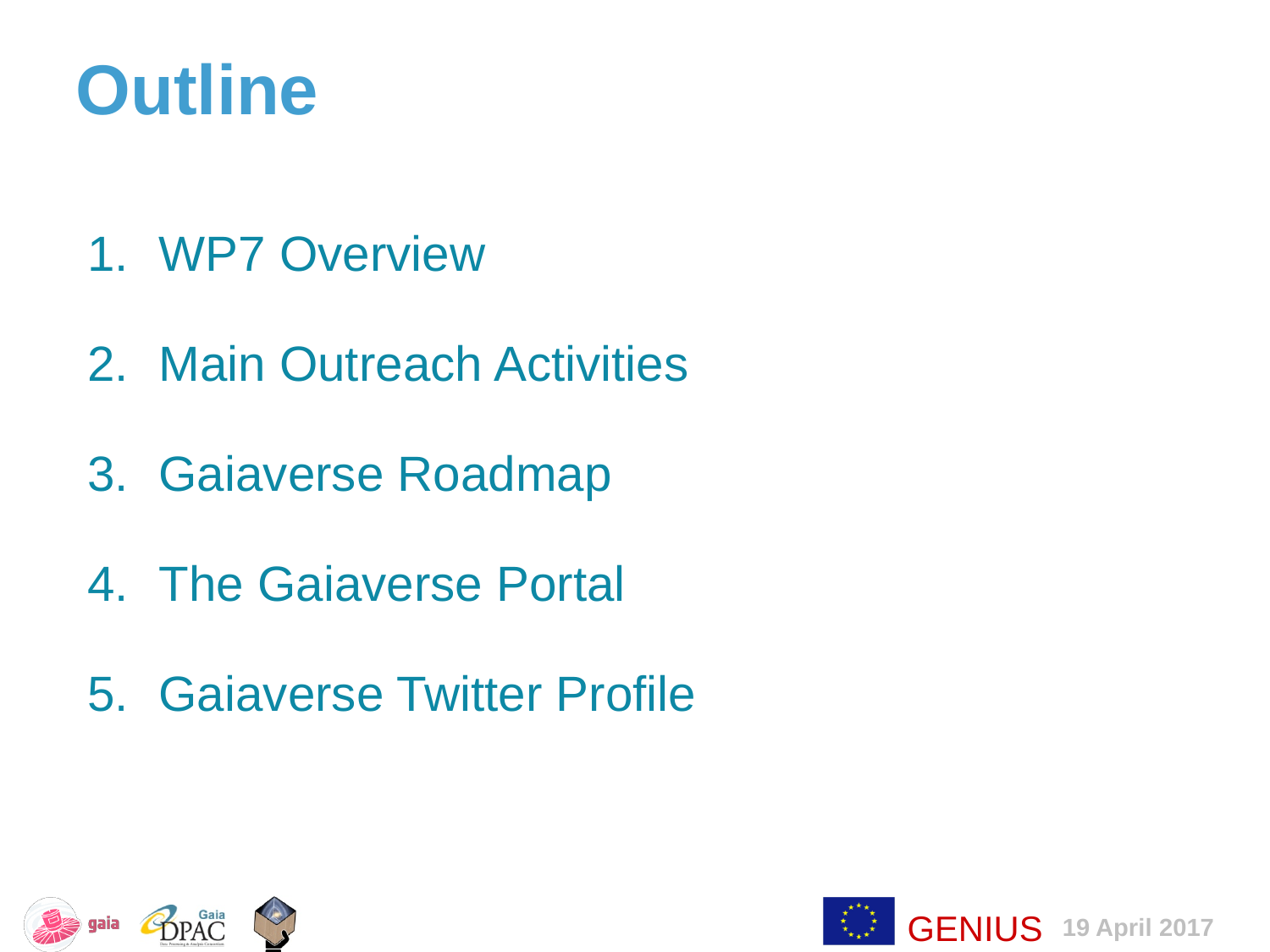

# Outline
WP7 Overview
Main Outreach Activities
Gaiaverse Roadmap
The Gaiaverse Portal
Gaiaverse Twitter Profile